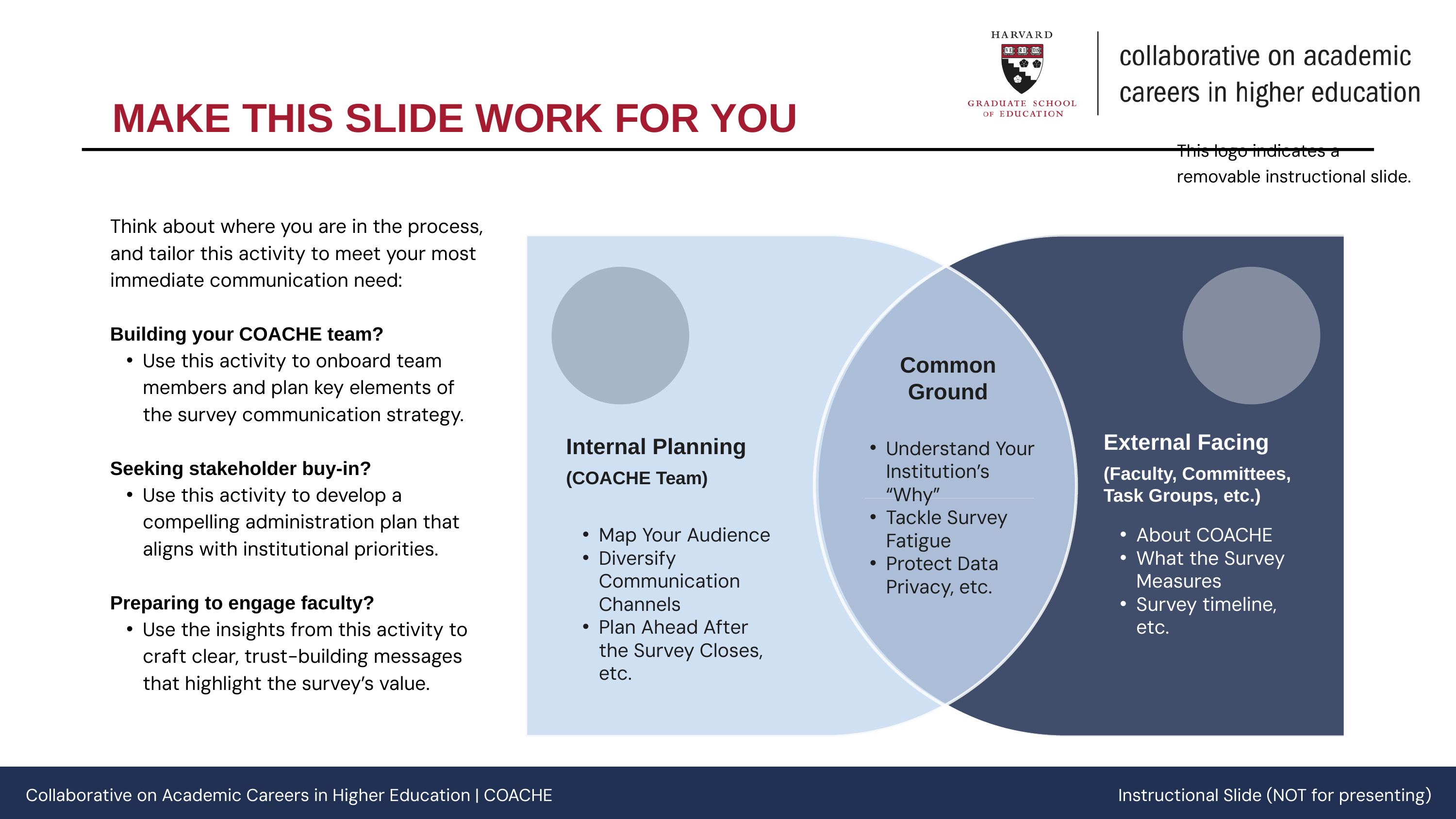

MAKE THIS SLIDE WORK FOR YOU
This logo indicates a removable instructional slide.

This logo indicates a removable instructional slide.
Think about where you are in the process, and tailor this activity to meet your most immediate communication need:

Building your COACHE team?
Use this activity to onboard team members and plan key elements of the survey communication strategy.

Seeking stakeholder buy-in?
Use this activity to develop a compelling administration plan that aligns with institutional priorities.

Preparing to engage faculty?
Use the insights from this activity to craft clear, trust-building messages that highlight the survey’s value.

Common Ground
External Facing

Internal Planning

Understand Your Institution’s “Why”
Tackle Survey Fatigue
Protect Data Privacy, etc.

(Faculty, Committees, Task Groups, etc.)
(COACHE Team)

Map Your Audience
Diversify Communication Channels
Plan Ahead After the Survey Closes, etc.
About COACHE
What the Survey Measures
Survey timeline, etc.

Collaborative on Academic Careers in Higher Education | COACHE
Instructional Slide (NOT for presenting)